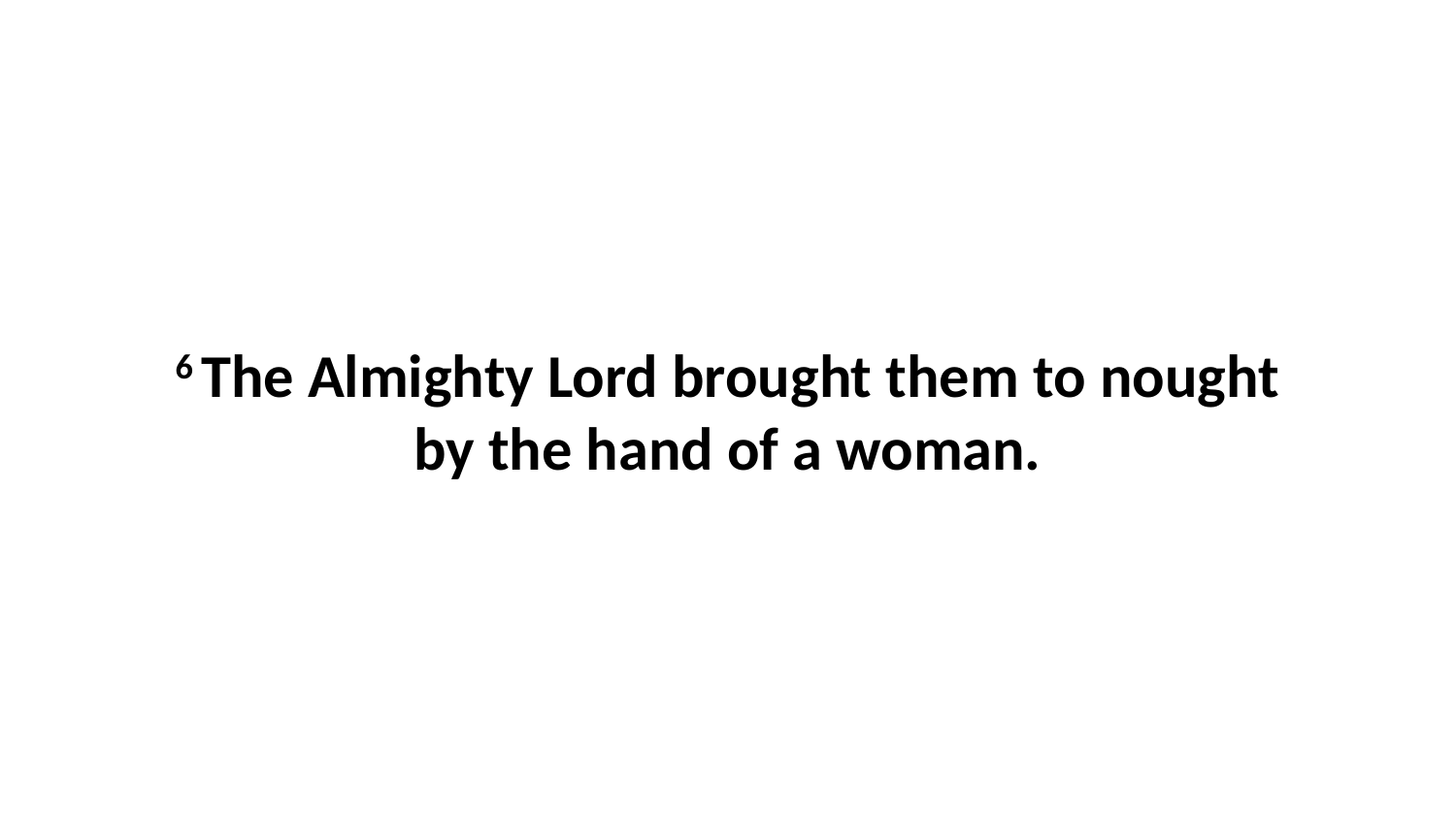

6 The Almighty Lord brought them to nought by the hand of a woman.